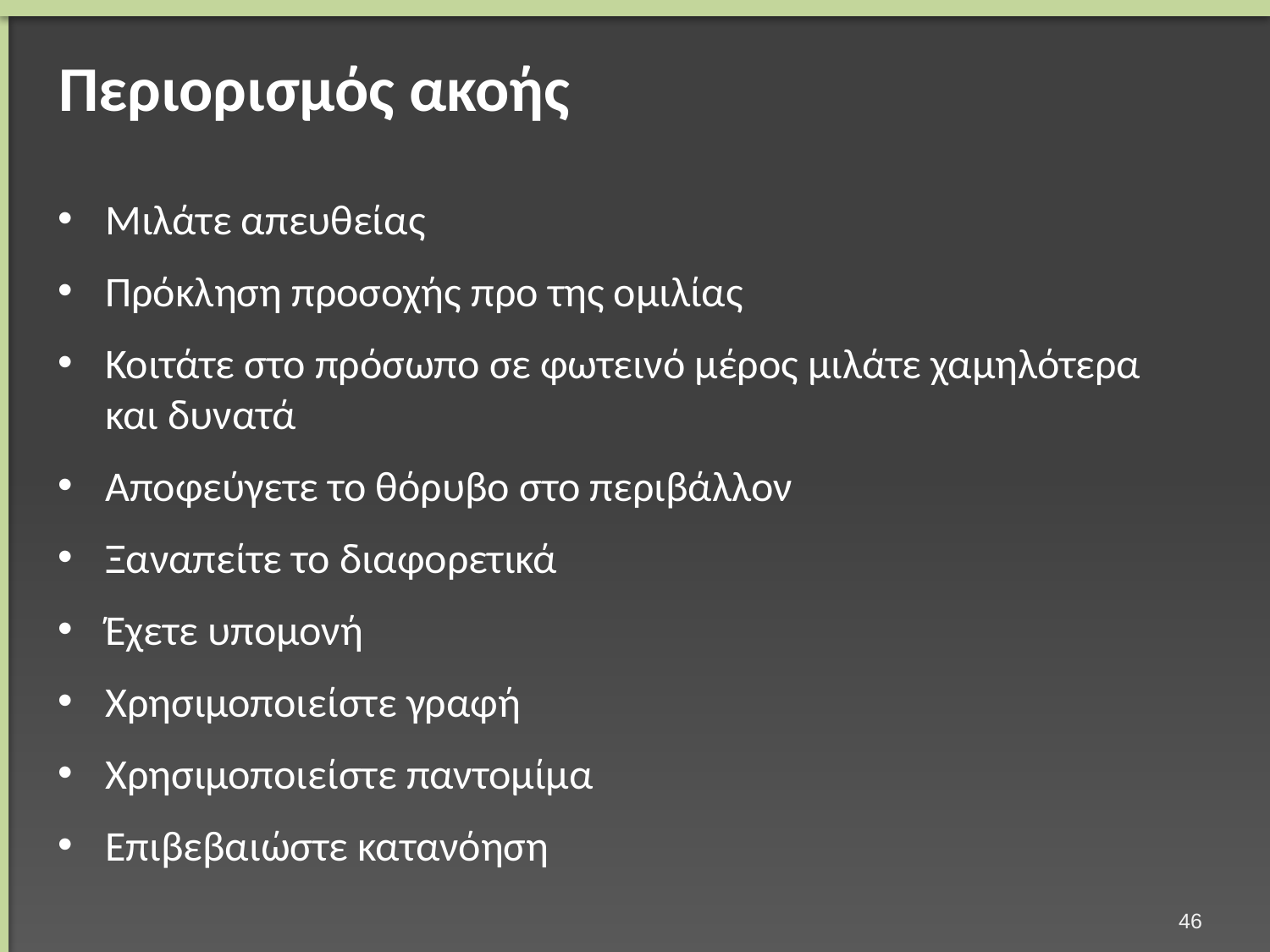

# Περιορισμός ακοής
Μιλάτε απευθείας
Πρόκληση προσοχής προ της ομιλίας
Κοιτάτε στο πρόσωπο σε φωτεινό μέρος μιλάτε χαμηλότερα και δυνατά
Αποφεύγετε το θόρυβο στο περιβάλλον
Ξαναπείτε το διαφορετικά
Έχετε υπομονή
Χρησιμοποιείστε γραφή
Χρησιμοποιείστε παντομίμα
Επιβεβαιώστε κατανόηση
46